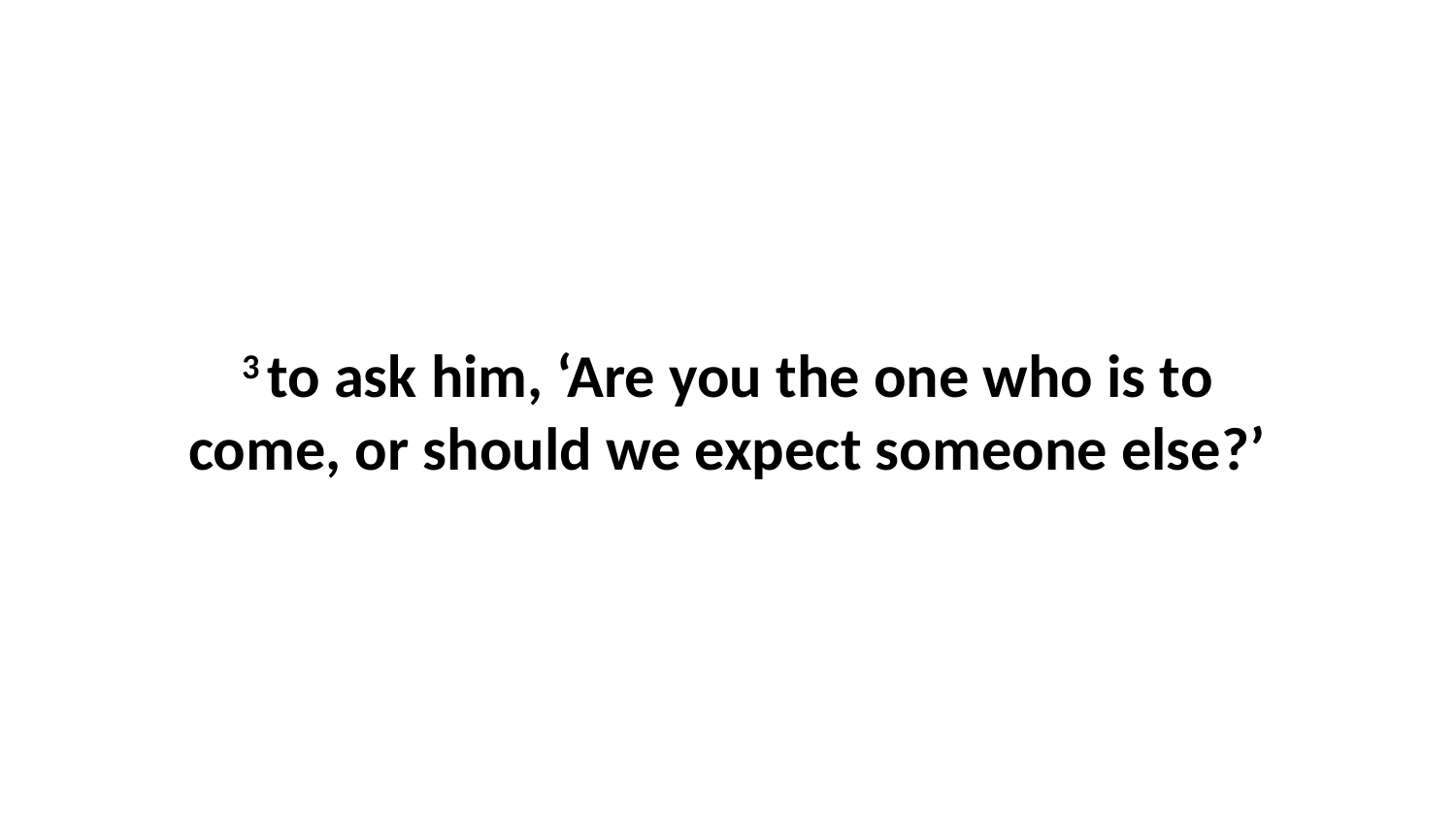

3 to ask him, ‘Are you the one who is to come, or should we expect someone else?’